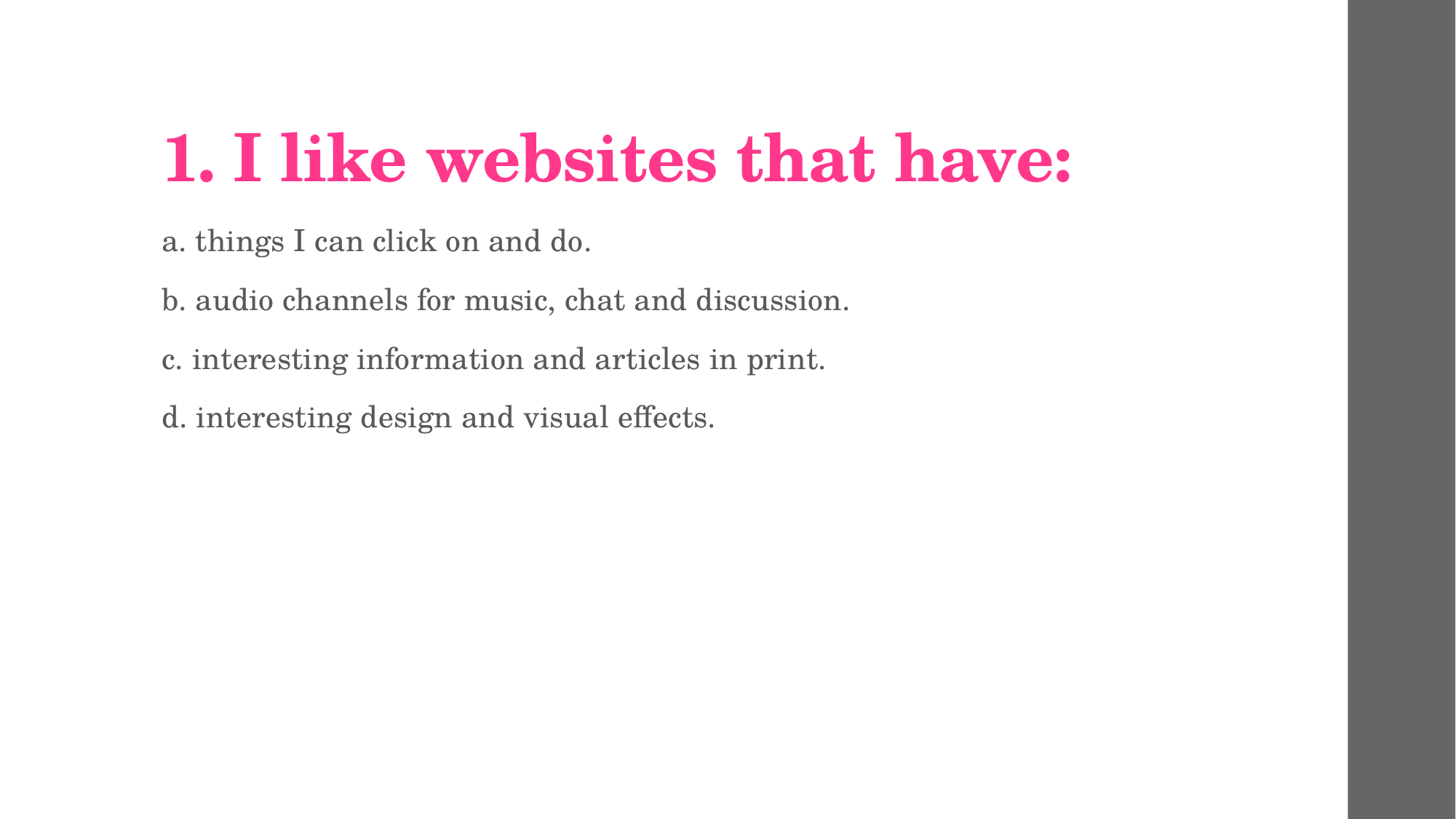

# 1. I like websites that have:
a. things I can click on and do.
b. audio channels for music, chat and discussion.
c. interesting information and articles in print.
d. interesting design and visual effects.